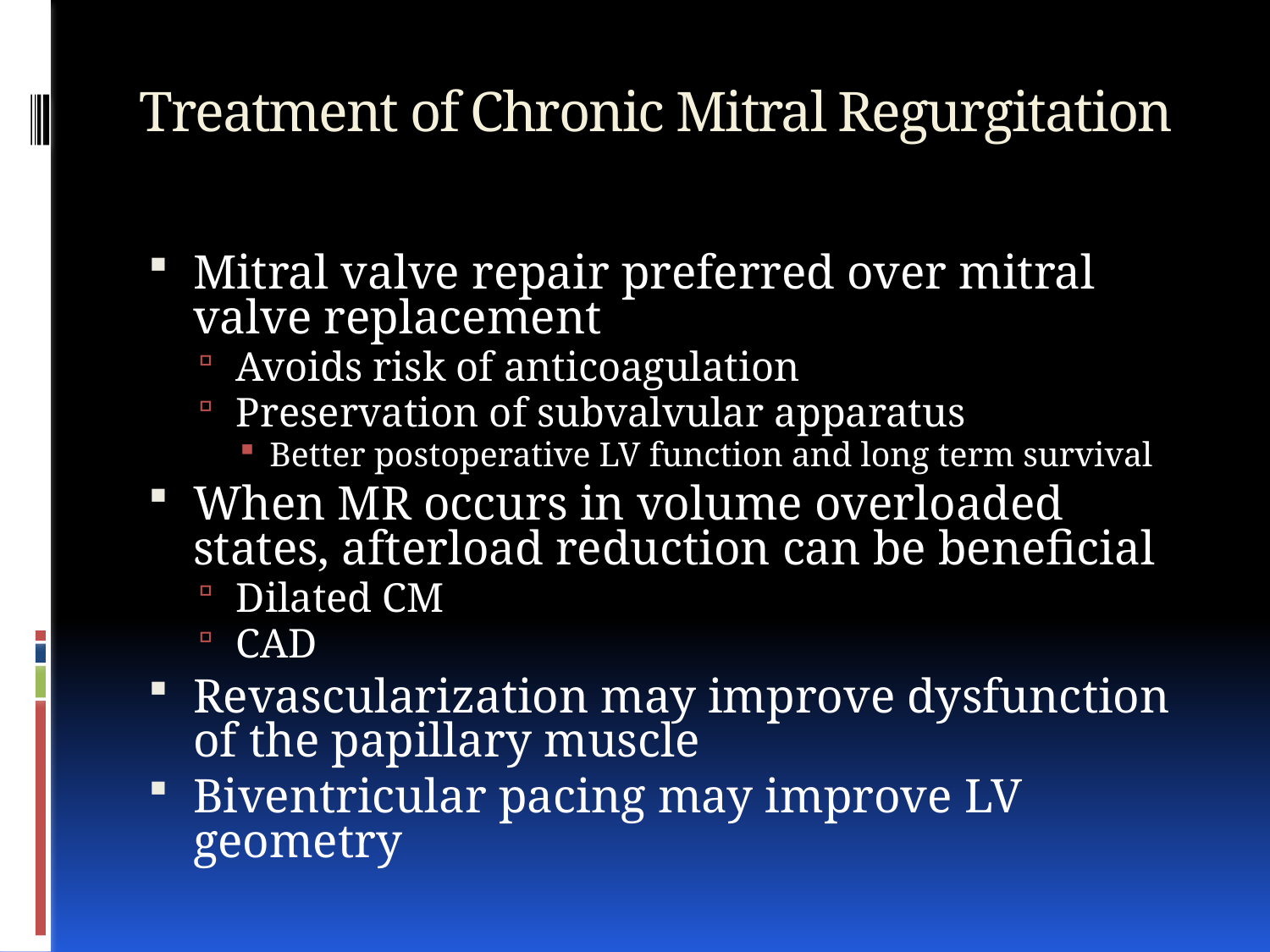

# Treatment of Chronic Mitral Regurgitation
Mitral valve repair preferred over mitral valve replacement
Avoids risk of anticoagulation
Preservation of subvalvular apparatus
Better postoperative LV function and long term survival
When MR occurs in volume overloaded states, afterload reduction can be beneficial
Dilated CM
CAD
Revascularization may improve dysfunction of the papillary muscle
Biventricular pacing may improve LV geometry